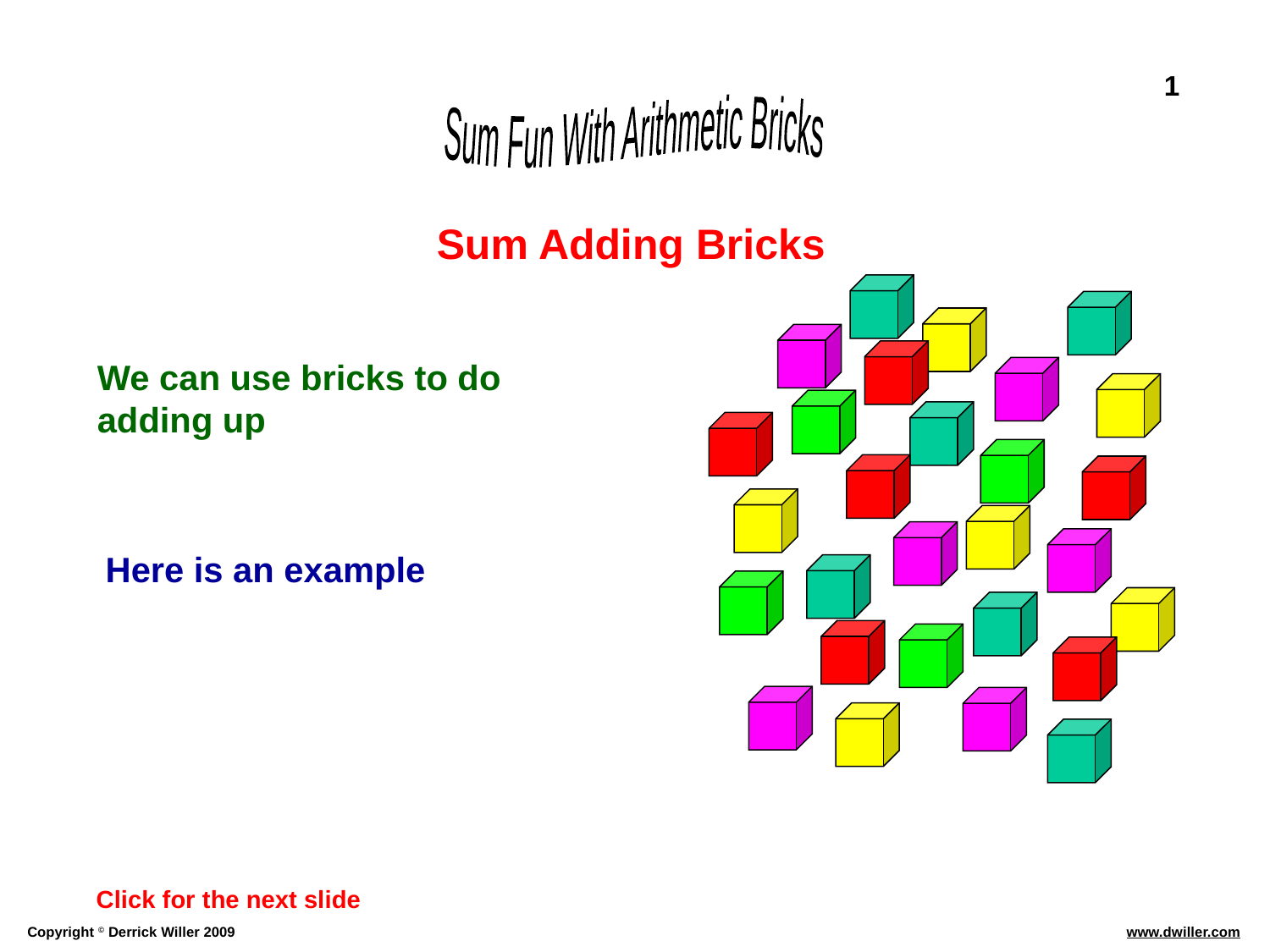

1
Sum Adding Bricks

We can use bricks to do adding up

Here is an example

Click for the next slide